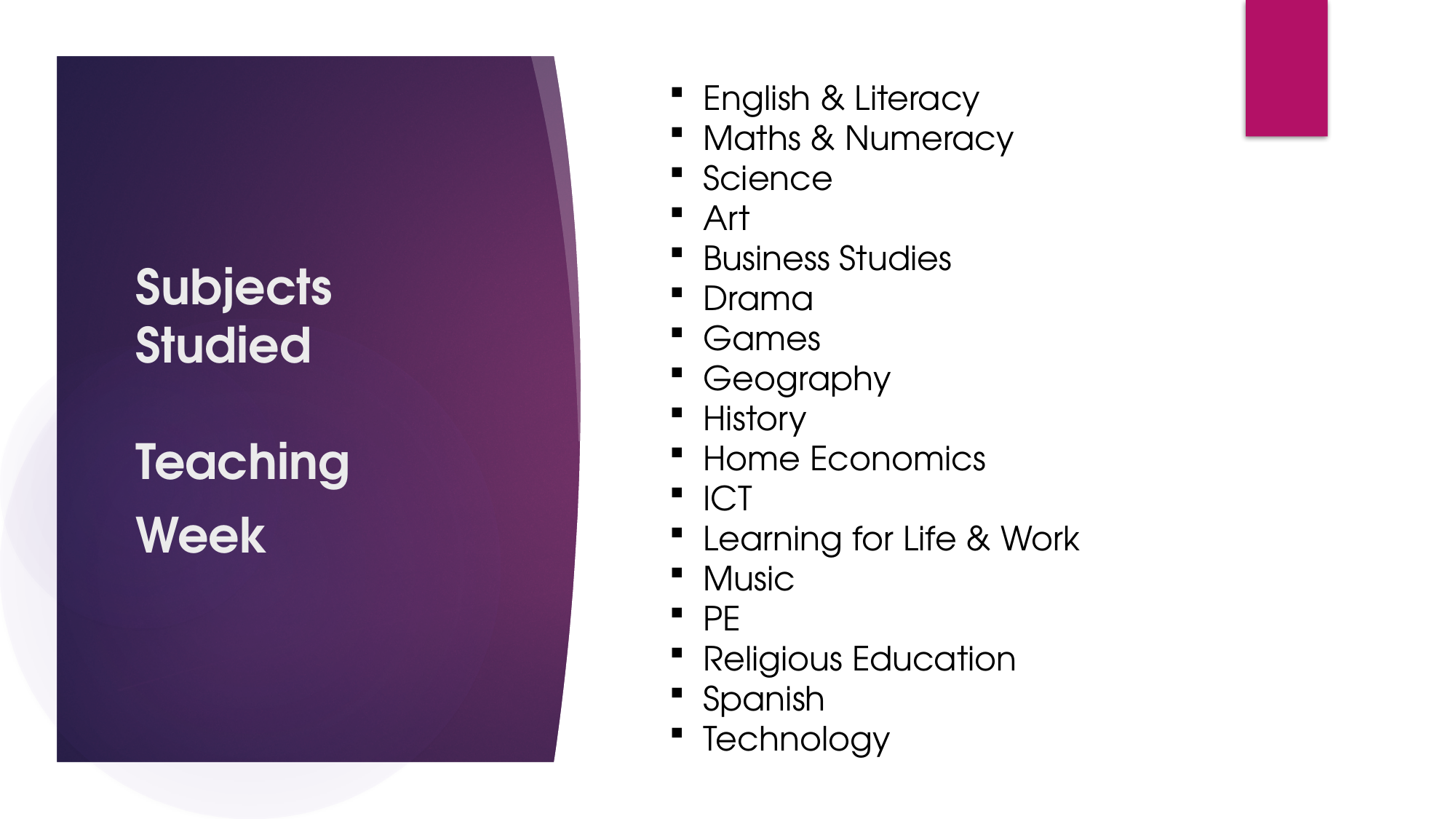

English & Literacy
Maths & Numeracy
Science
Art
Business Studies
Drama
Games
Geography
History
Home Economics
ICT
Learning for Life & Work
Music
PE
Religious Education
Spanish
Technology

Subjects Studied
Teaching
Week